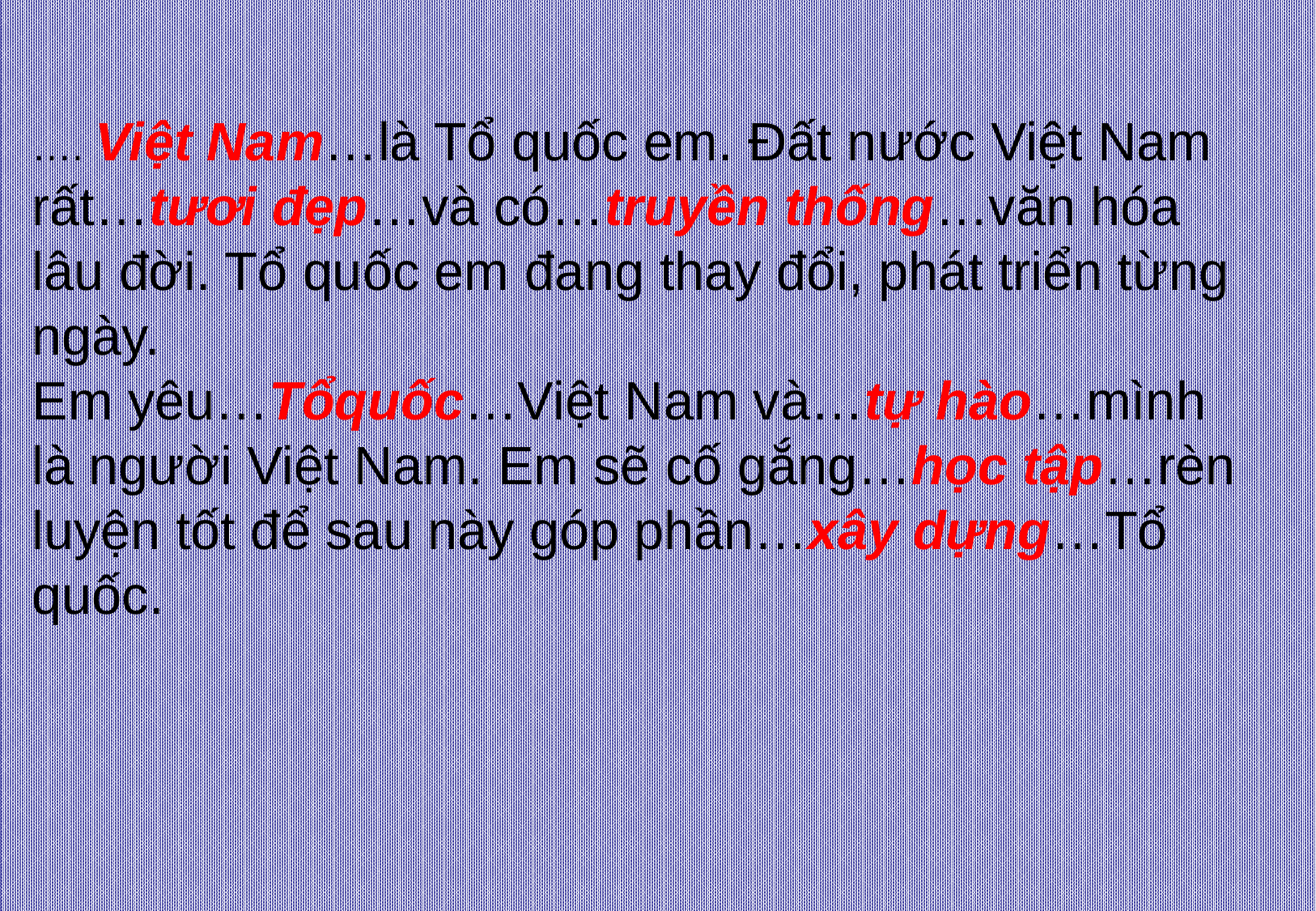

…. Việt Nam…là Tổ quốc em. Đất nước Việt Nam rất…tươi đẹp…và có…truyền thống…văn hóa lâu đời. Tổ quốc em đang thay đổi, phát triển từng ngày.
Em yêu…Tổquốc…Việt Nam và…tự hào…mình là người Việt Nam. Em sẽ cố gắng…học tập…rèn luyện tốt để sau này góp phần…xây dựng…Tổ quốc.